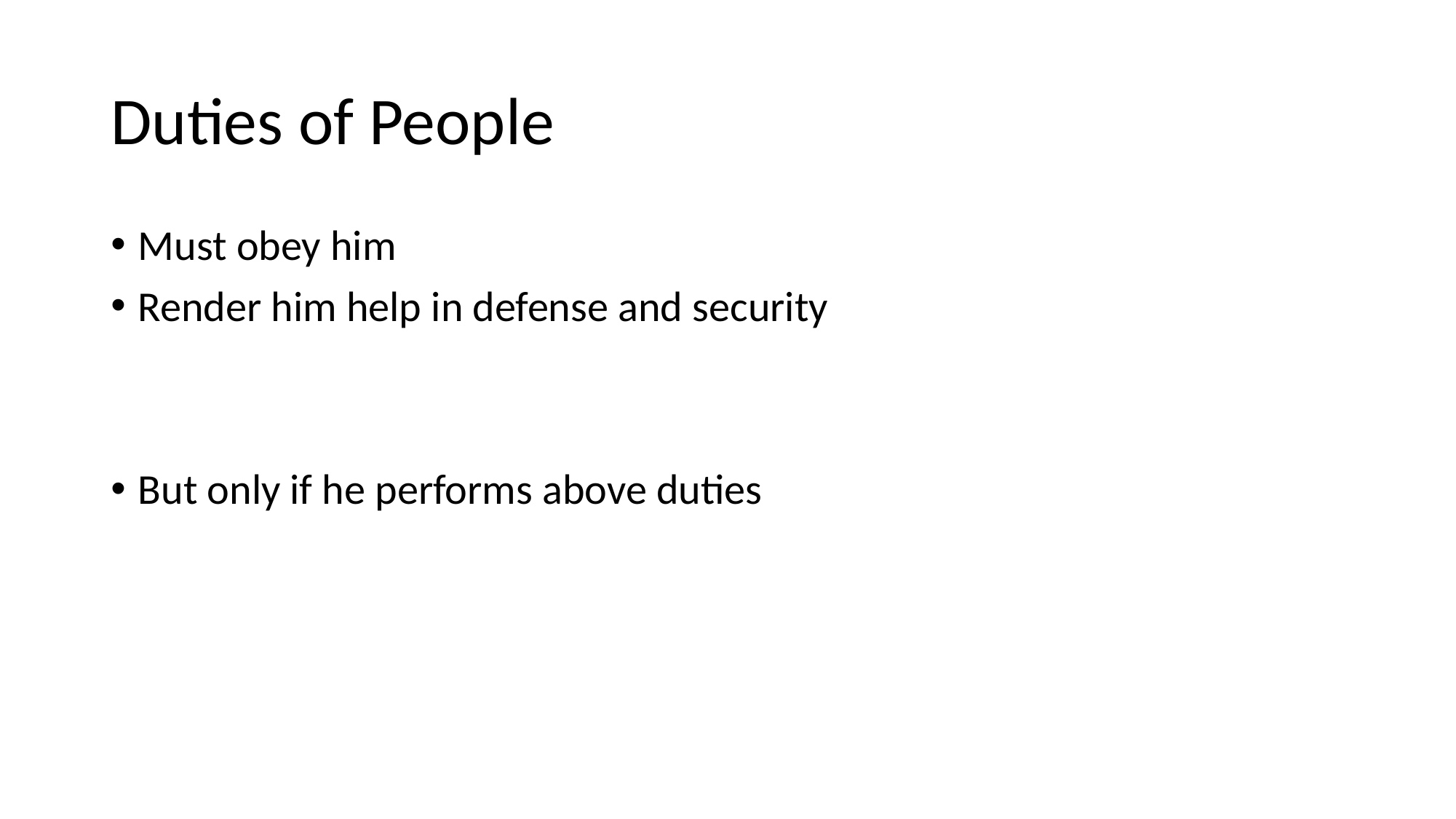

# Duties of People
Must obey him
Render him help in defense and security

But only if he performs above duties